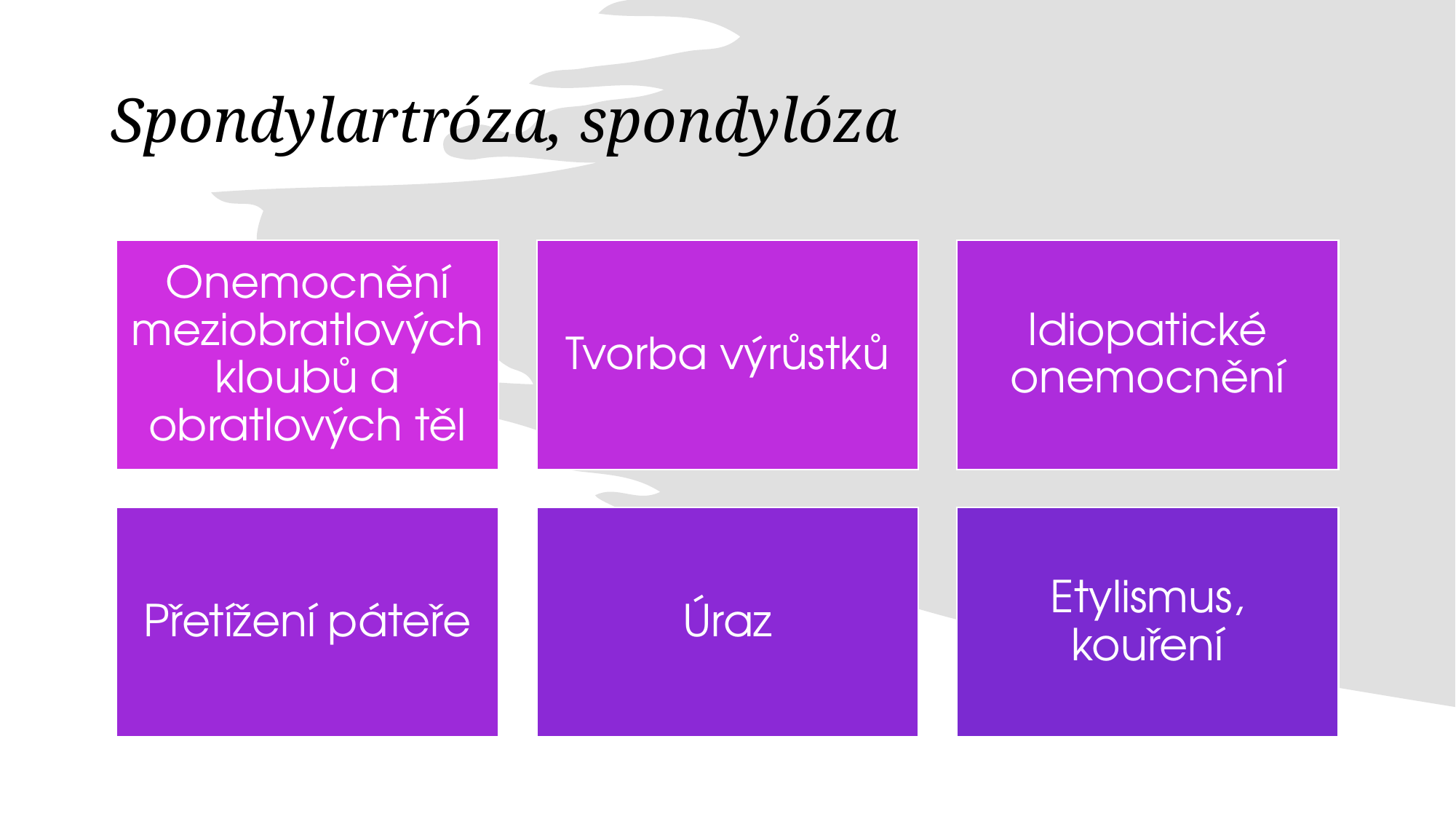

# Spondylartróza, spondylóza
Onemocnění meziobratlových kloubů a obratlových těl
Tvorba výrůstků
Idiopatické onemocnění
Přetížení páteře
Úraz
Etylismus, kouření